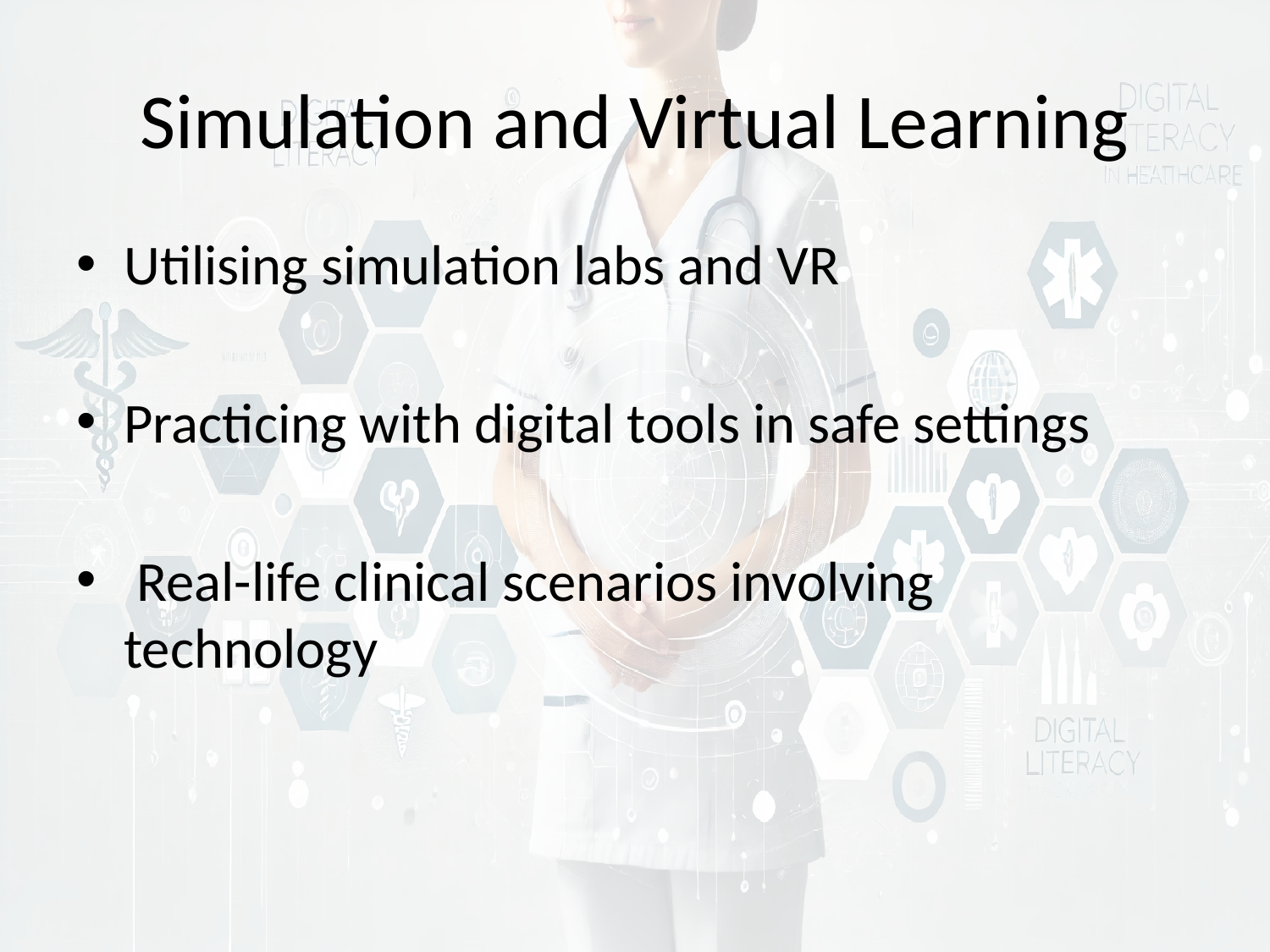

# Simulation and Virtual Learning
Utilising simulation labs and VR

Practicing with digital tools in safe settings

 Real-life clinical scenarios involving technology